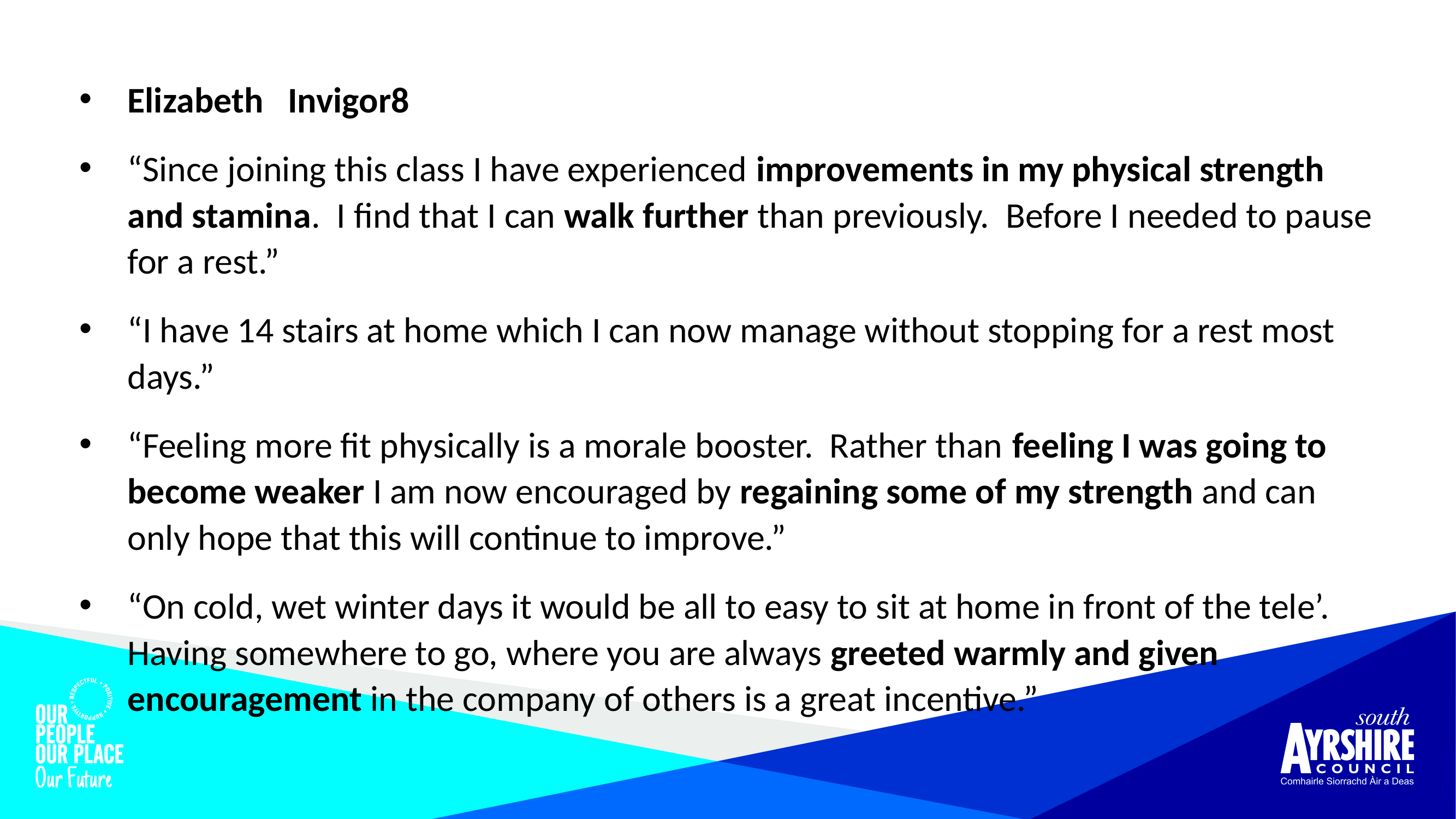

Elizabeth   Invigor8
“Since joining this class I have experienced improvements in my physical strength and stamina.  I find that I can walk further than previously.  Before I needed to pause for a rest.”
“I have 14 stairs at home which I can now manage without stopping for a rest most days.”
“Feeling more fit physically is a morale booster.  Rather than feeling I was going to become weaker I am now encouraged by regaining some of my strength and can only hope that this will continue to improve.”
“On cold, wet winter days it would be all to easy to sit at home in front of the tele’.  Having somewhere to go, where you are always greeted warmly and given encouragement in the company of others is a great incentive.”